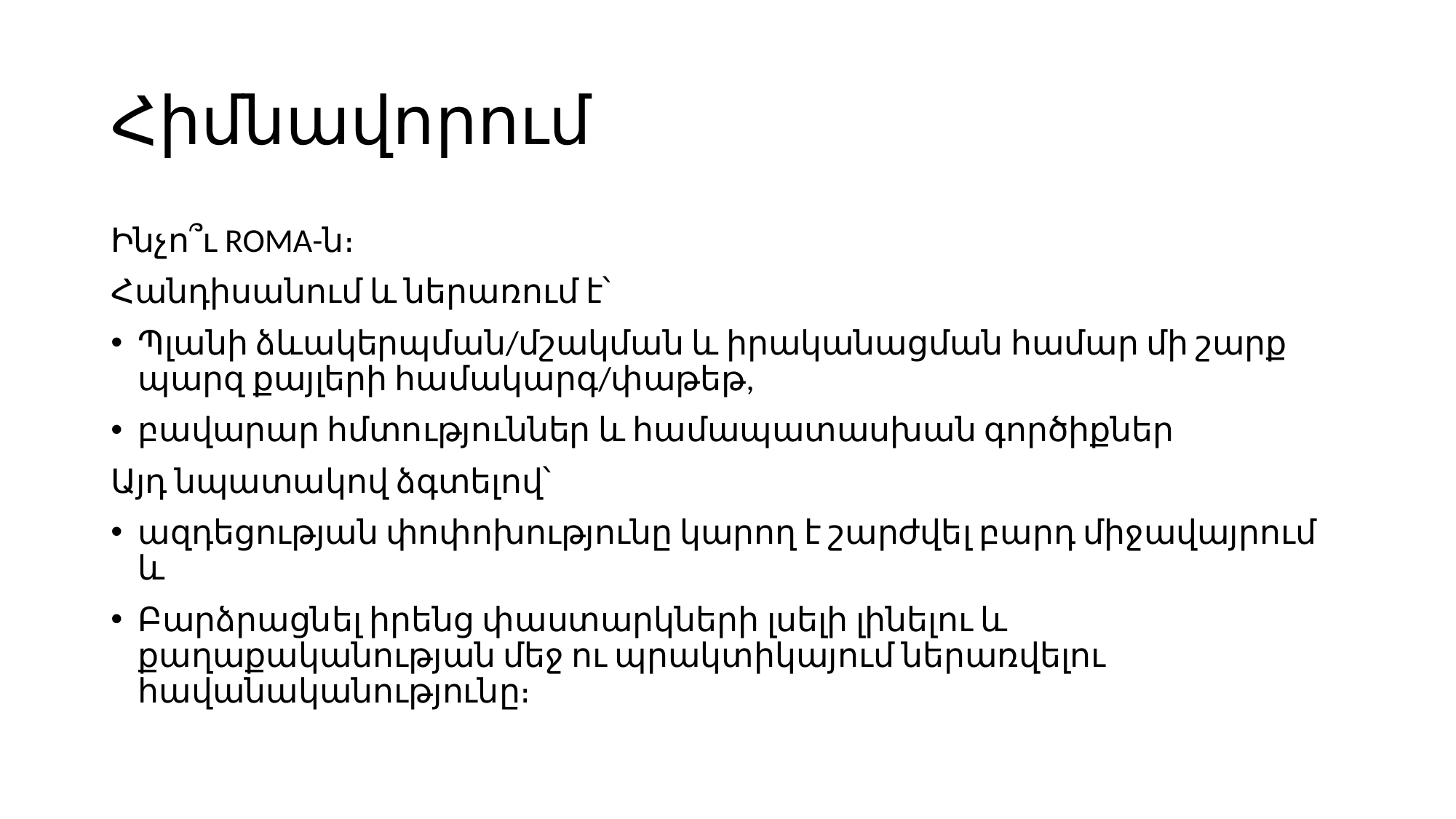

# Հիմնավորում
Ինչո՞ւ ROMA-ն։
Հանդիսանում և ներառում է՝
Պլանի ձևակերպման/մշակման և իրականացման համար մի շարք պարզ քայլերի համակարգ/փաթեթ,
բավարար հմտություններ և համապատասխան գործիքներ
Այդ նպատակով ձգտելով՝
ազդեցության փոփոխությունը կարող է շարժվել բարդ միջավայրում և
Բարձրացնել իրենց փաստարկների լսելի լինելու և քաղաքականության մեջ ու պրակտիկայում ներառվելու հավանականությունը։